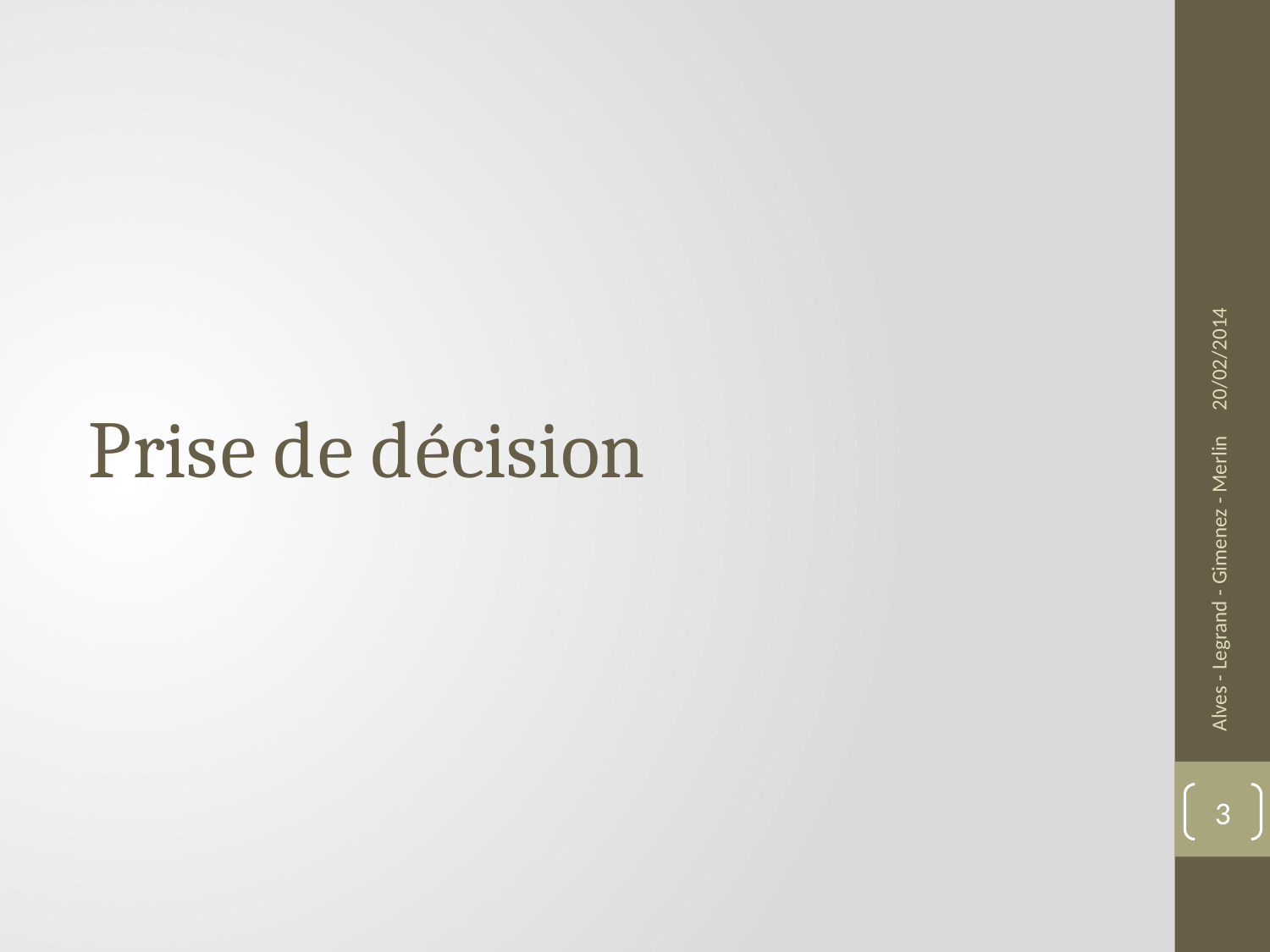

20/02/2014
# Prise de décision
Alves - Legrand - Gimenez - Merlin
3